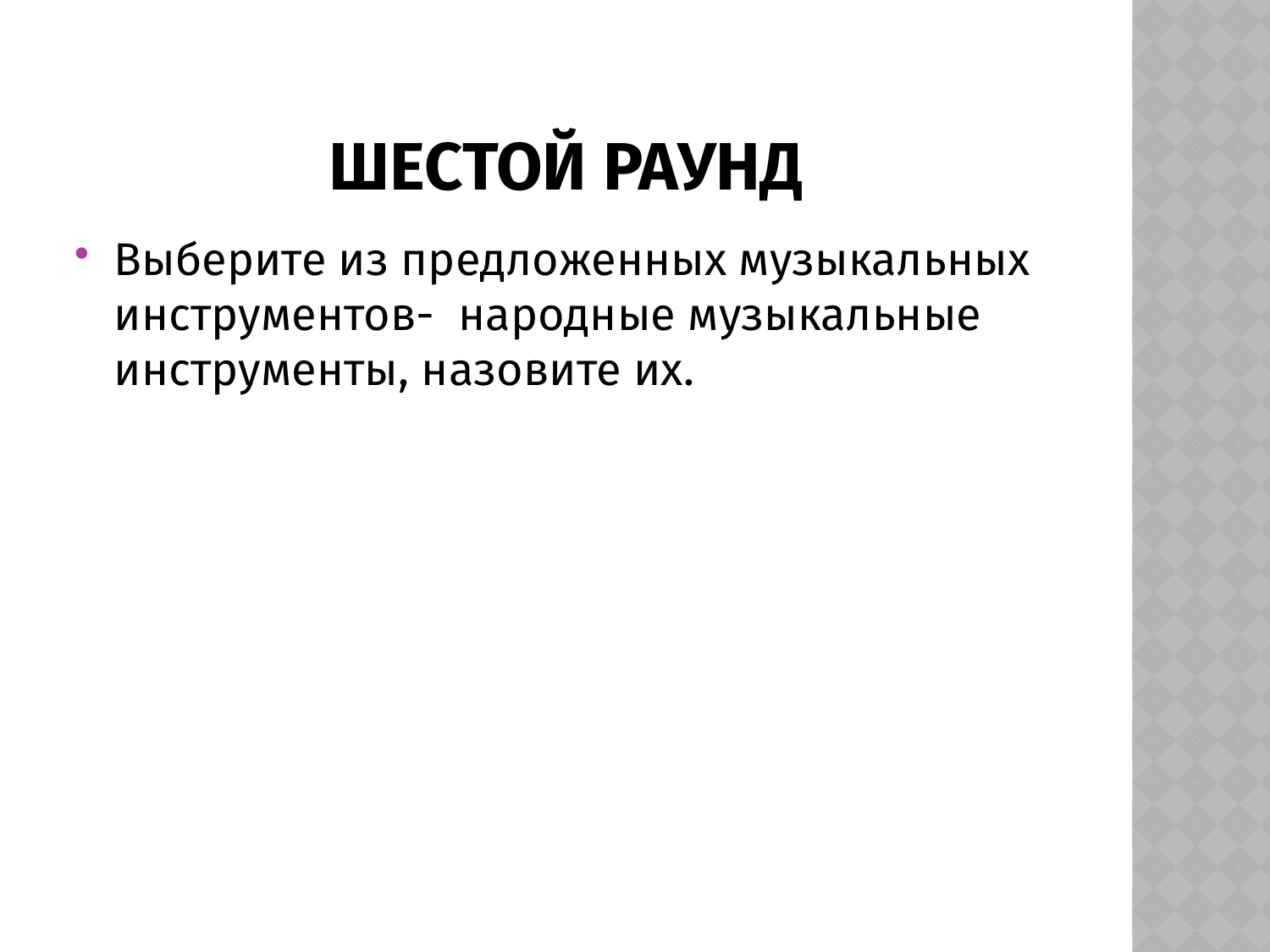

# Шестой раунд
Выберите из предложенных музыкальных инструментов-  народные музыкальные  инструменты, назовите их.